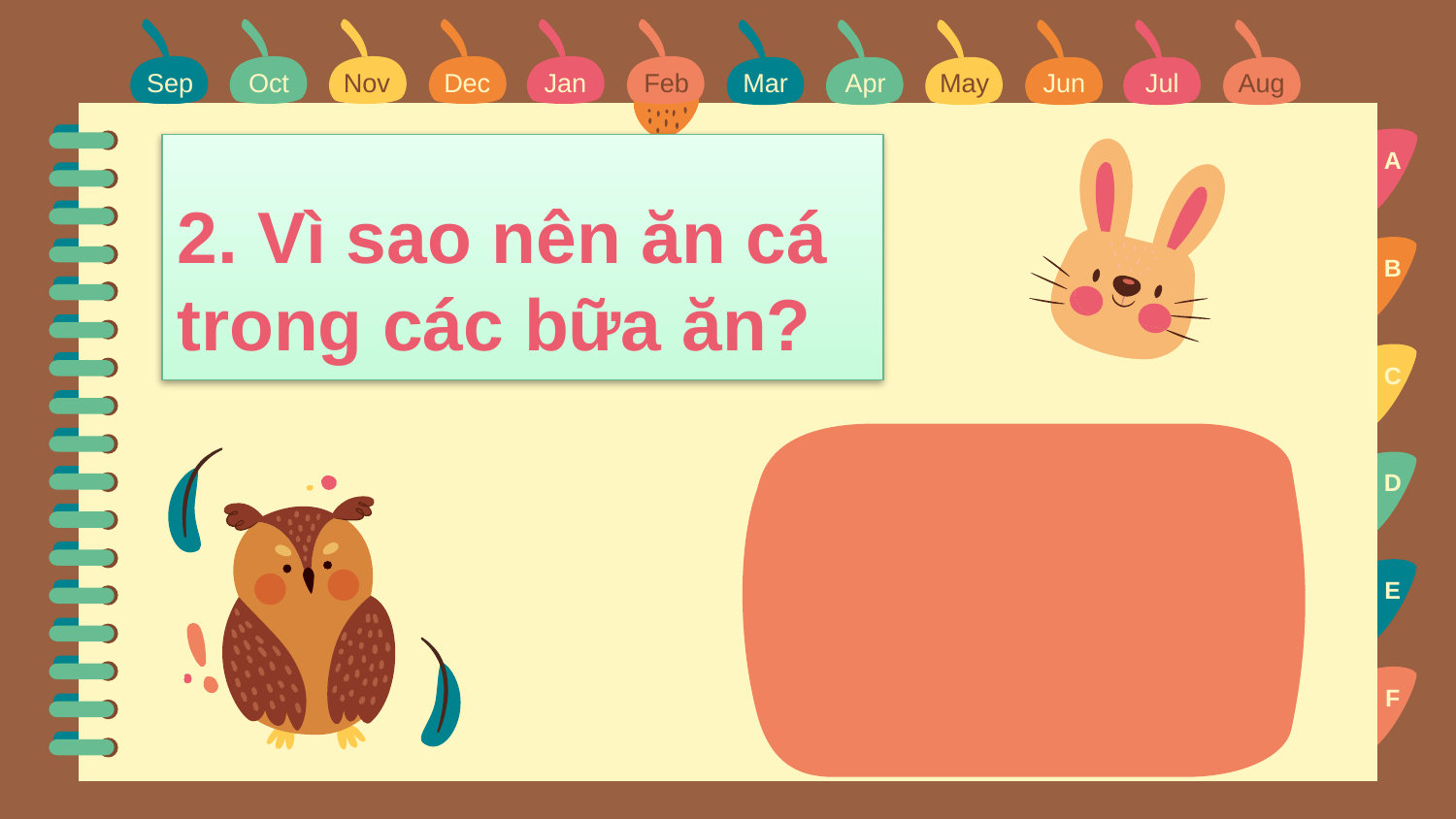

Sep
Oct
Nov
Dec
Jan
Feb
Mar
Apr
May
Jun
Jul
Aug

Sep

A
# 2. Vì sao nên ăn cá trong các bữa ăn?

B
C

D
E
F